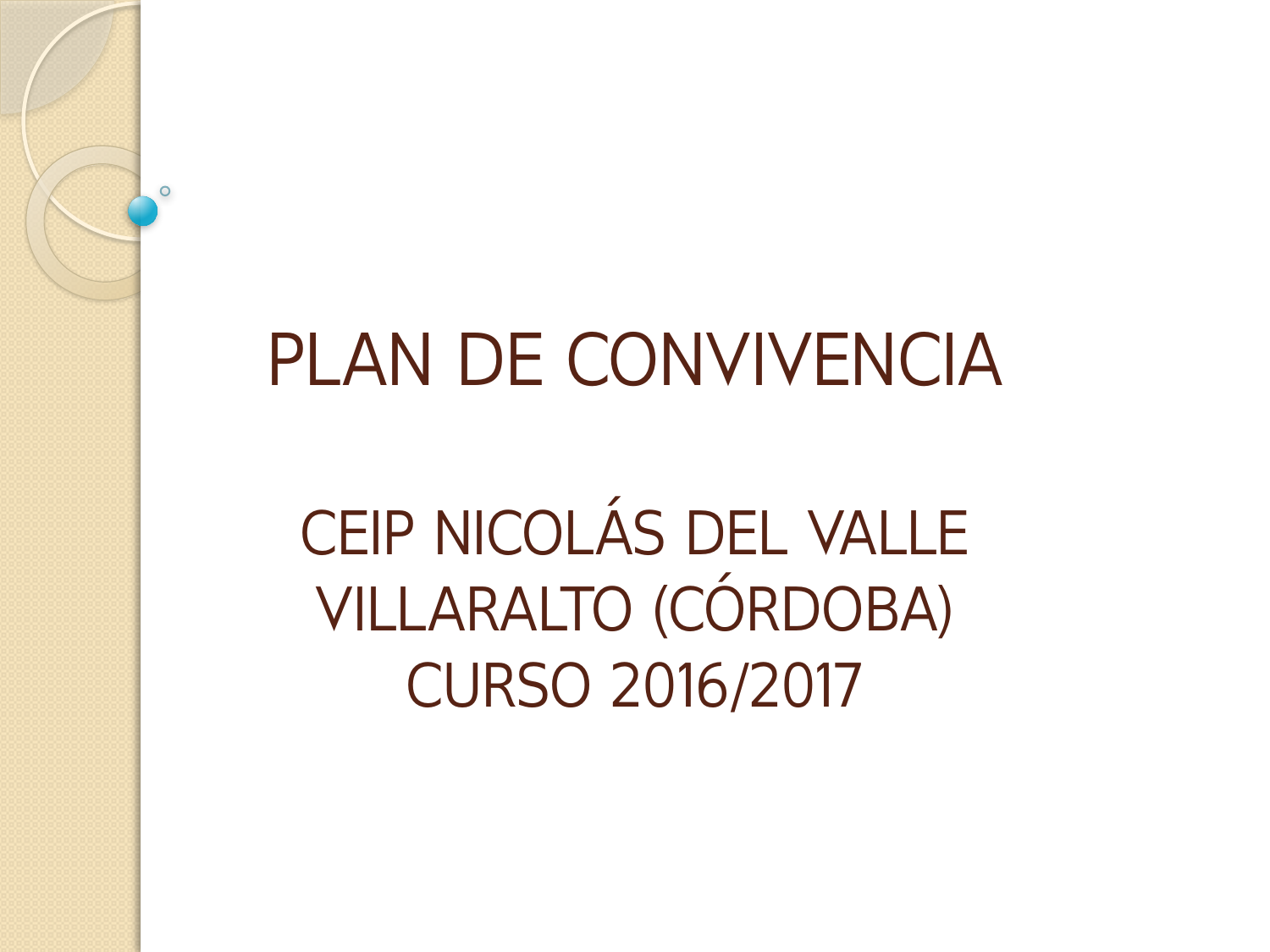

# PLAN DE CONVIVENCIA CEIP NICOLÁS DEL VALLE VILLARALTO (CÓRDOBA) CURSO 2016/2017